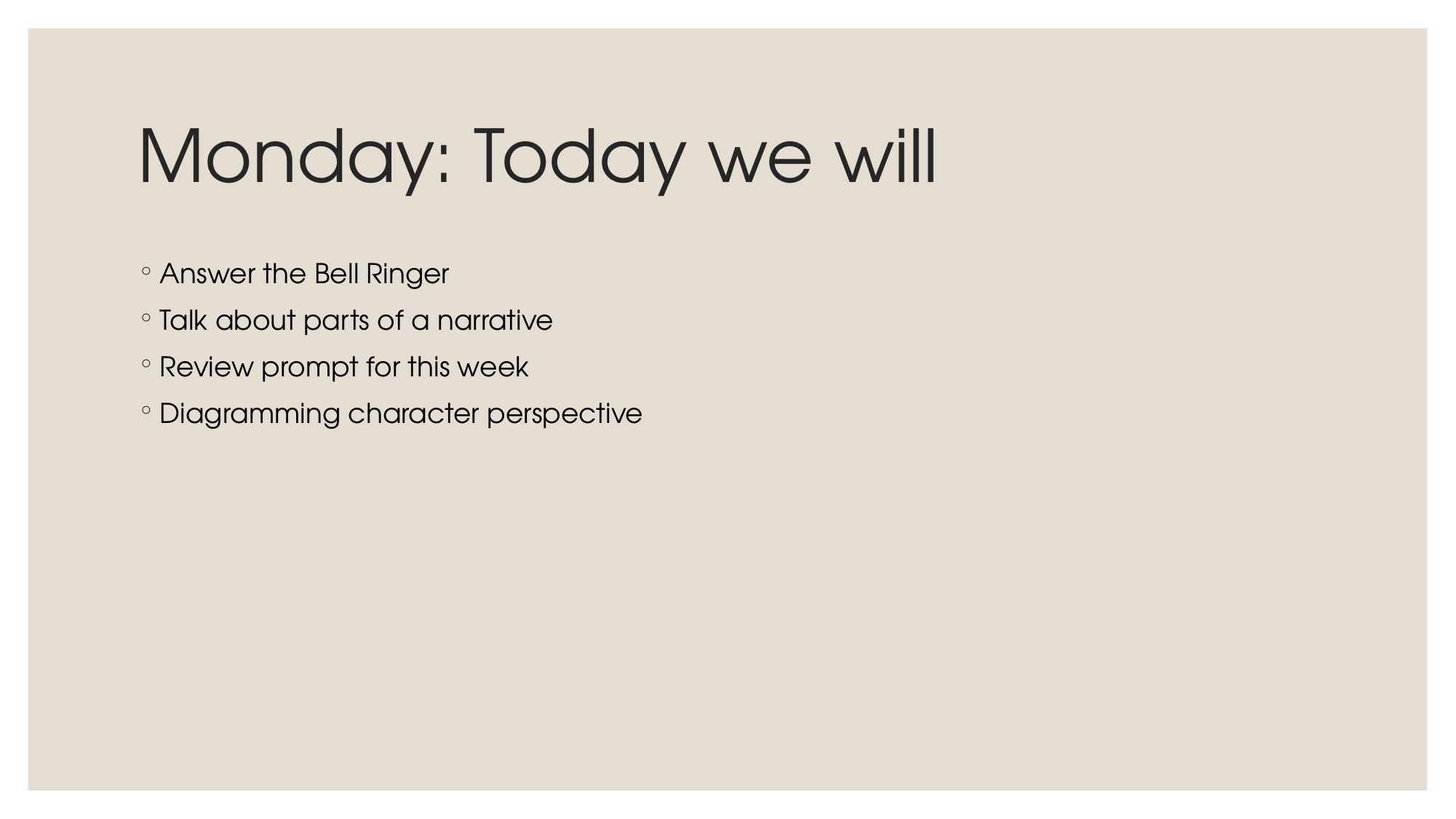

# Monday: Today we will
Answer the Bell Ringer
Talk about parts of a narrative
Review prompt for this week
Diagramming character perspective